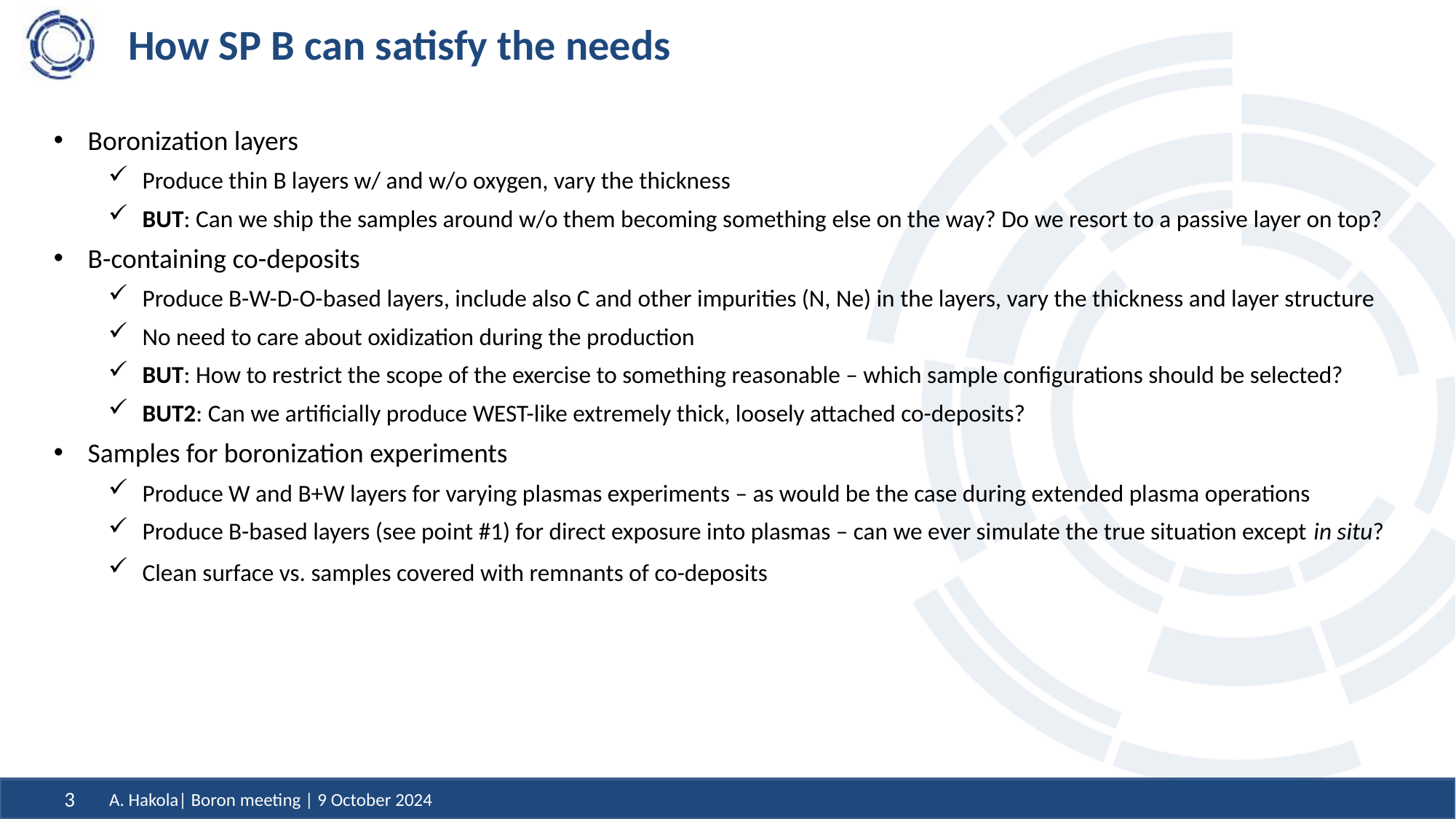

# How SP B can satisfy the needs
Boronization layers
Produce thin B layers w/ and w/o oxygen, vary the thickness
BUT: Can we ship the samples around w/o them becoming something else on the way? Do we resort to a passive layer on top?
B-containing co-deposits
Produce B-W-D-O-based layers, include also C and other impurities (N, Ne) in the layers, vary the thickness and layer structure
No need to care about oxidization during the production
BUT: How to restrict the scope of the exercise to something reasonable – which sample configurations should be selected?
BUT2: Can we artificially produce WEST-like extremely thick, loosely attached co-deposits?
Samples for boronization experiments
Produce W and B+W layers for varying plasmas experiments – as would be the case during extended plasma operations
Produce B-based layers (see point #1) for direct exposure into plasmas – can we ever simulate the true situation except in situ?
Clean surface vs. samples covered with remnants of co-deposits
A. Hakola| Boron meeting | 9 October 2024
3